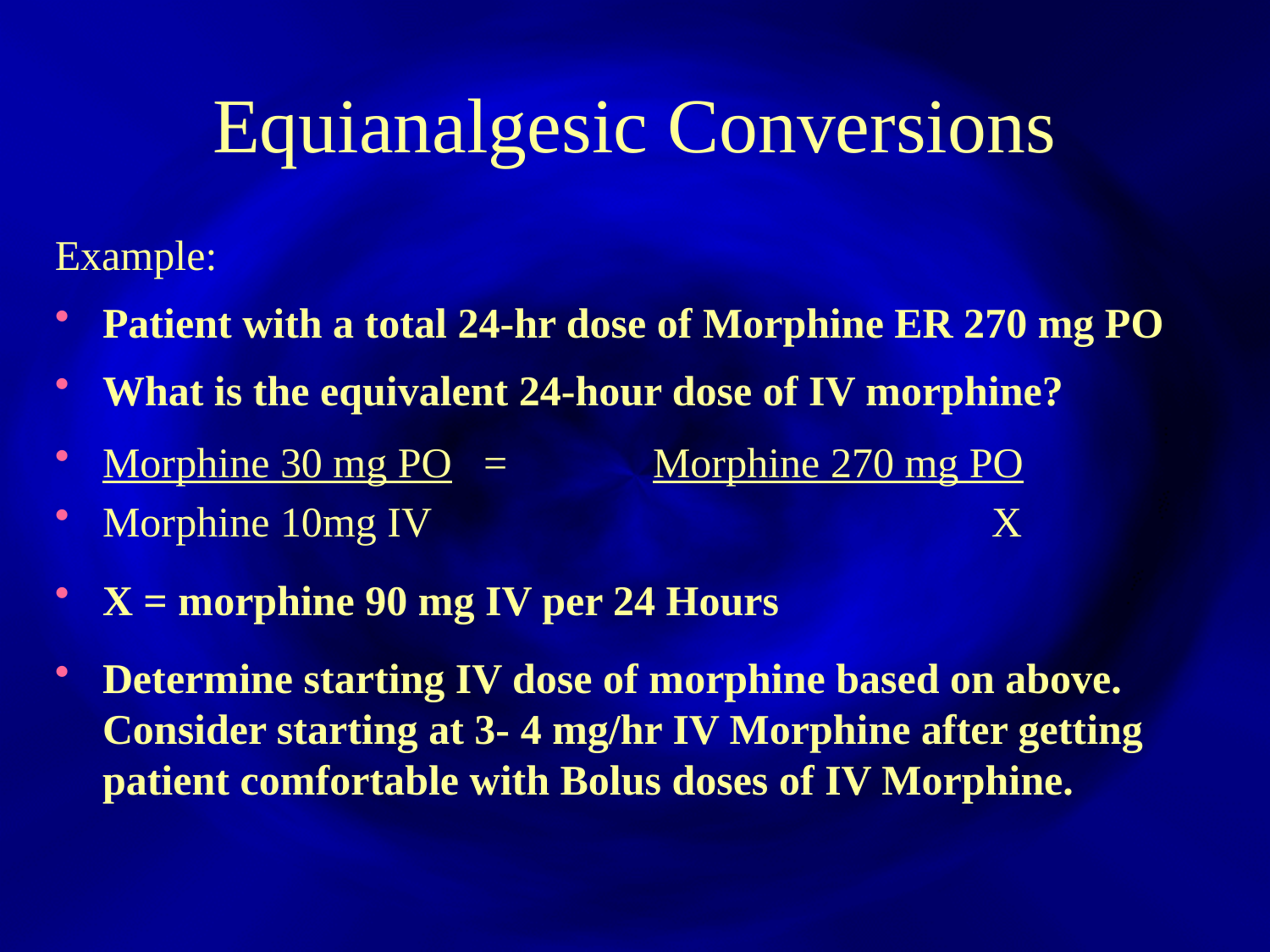

Equianalgesic Conversions
Example:
Patient with a total 24-hr dose of Morphine ER 270 mg PO
What is the equivalent 24-hour dose of IV morphine?
Morphine 30 mg PO 	= 	    Morphine 270 mg PO
Morphine 10mg IV	                      			X
X = morphine 90 mg IV per 24 Hours
Determine starting IV dose of morphine based on above. Consider starting at 3- 4 mg/hr IV Morphine after getting patient comfortable with Bolus doses of IV Morphine.